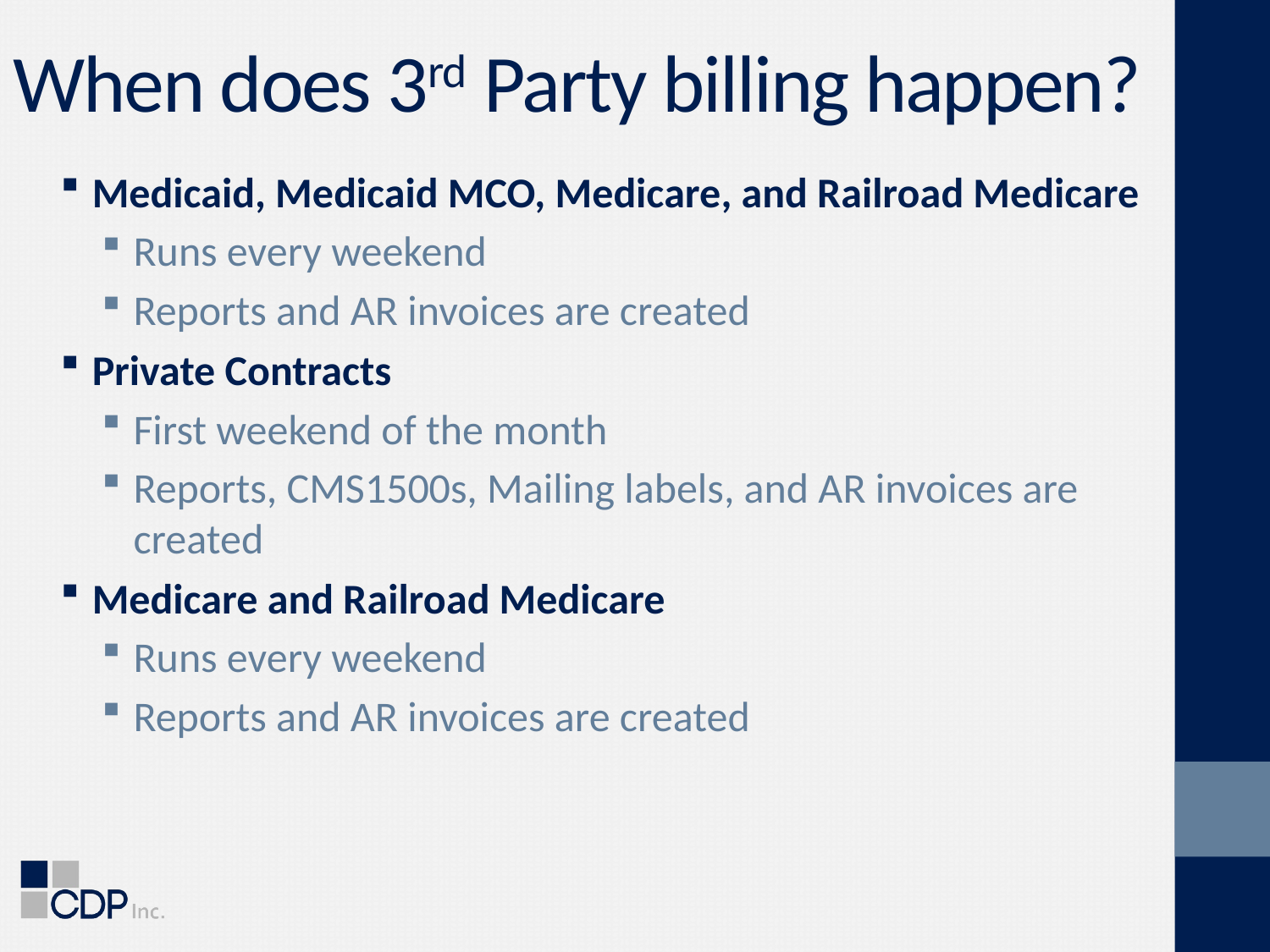

# When does 3rd Party billing happen?
Medicaid, Medicaid MCO, Medicare, and Railroad Medicare
Runs every weekend
Reports and AR invoices are created
Private Contracts
First weekend of the month
Reports, CMS1500s, Mailing labels, and AR invoices are created
Medicare and Railroad Medicare
Runs every weekend
Reports and AR invoices are created